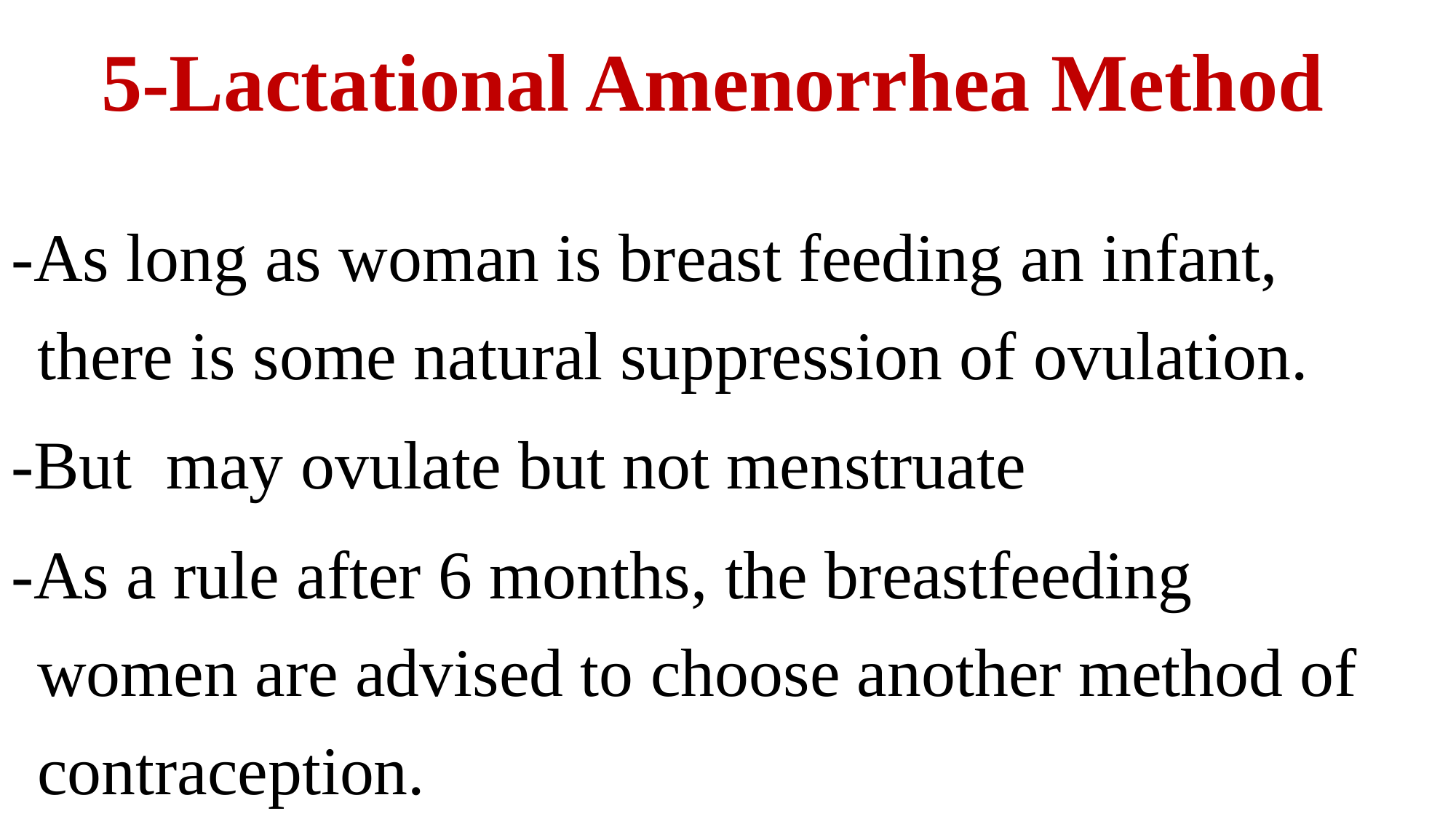

# 5-Lactational Amenorrhea Method
-As long as woman is breast feeding an infant, there is some natural suppression of ovulation.
-But  may ovulate but not menstruate
-As a rule after 6 months, the breastfeeding women are advised to choose another method of contraception.